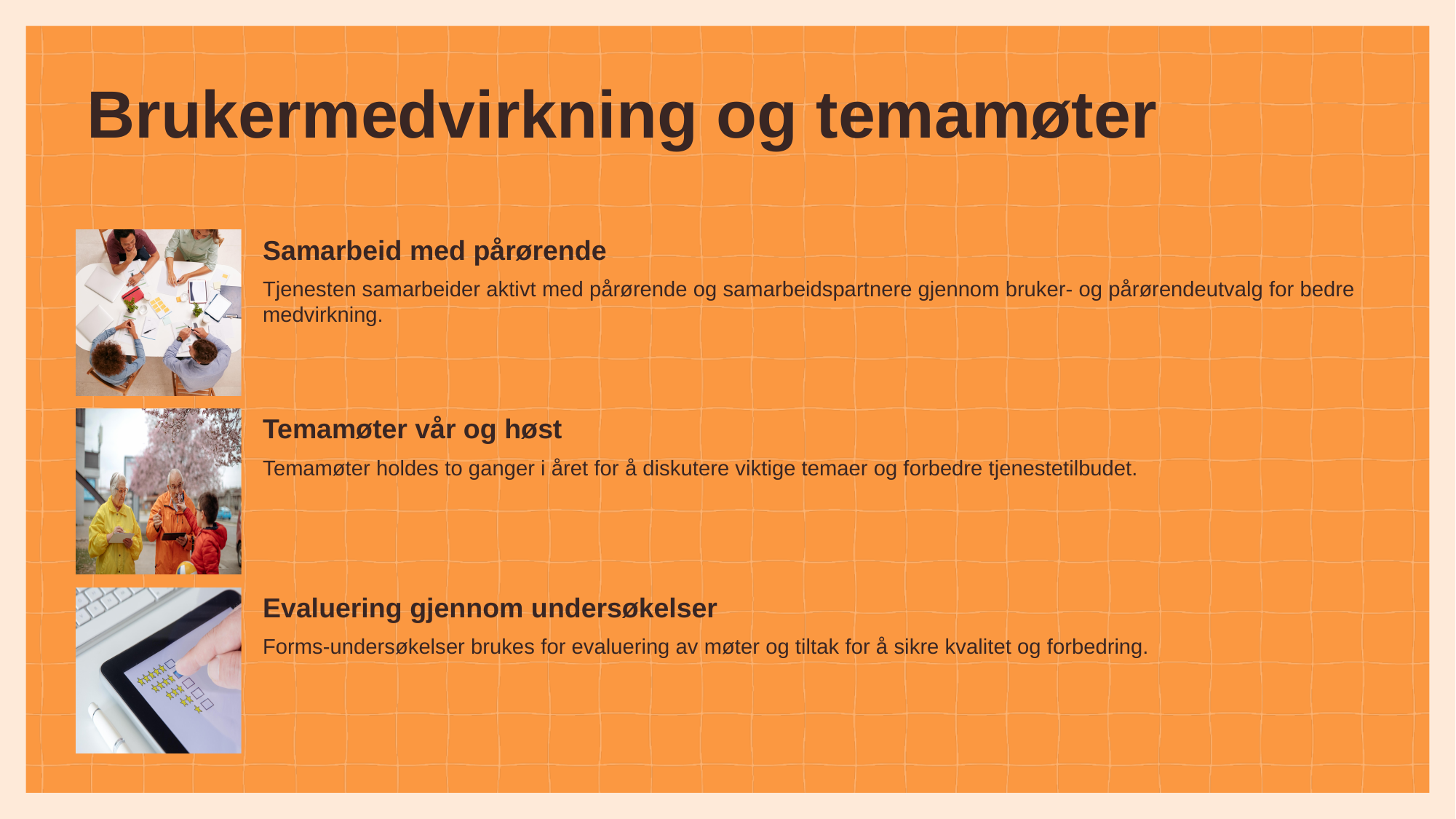

# Brukermedvirkning og temamøter
Samarbeid med pårørende
Tjenesten samarbeider aktivt med pårørende og samarbeidspartnere gjennom bruker- og pårørendeutvalg for bedre medvirkning.
Temamøter vår og høst
Temamøter holdes to ganger i året for å diskutere viktige temaer og forbedre tjenestetilbudet.
Evaluering gjennom undersøkelser
Forms-undersøkelser brukes for evaluering av møter og tiltak for å sikre kvalitet og forbedring.